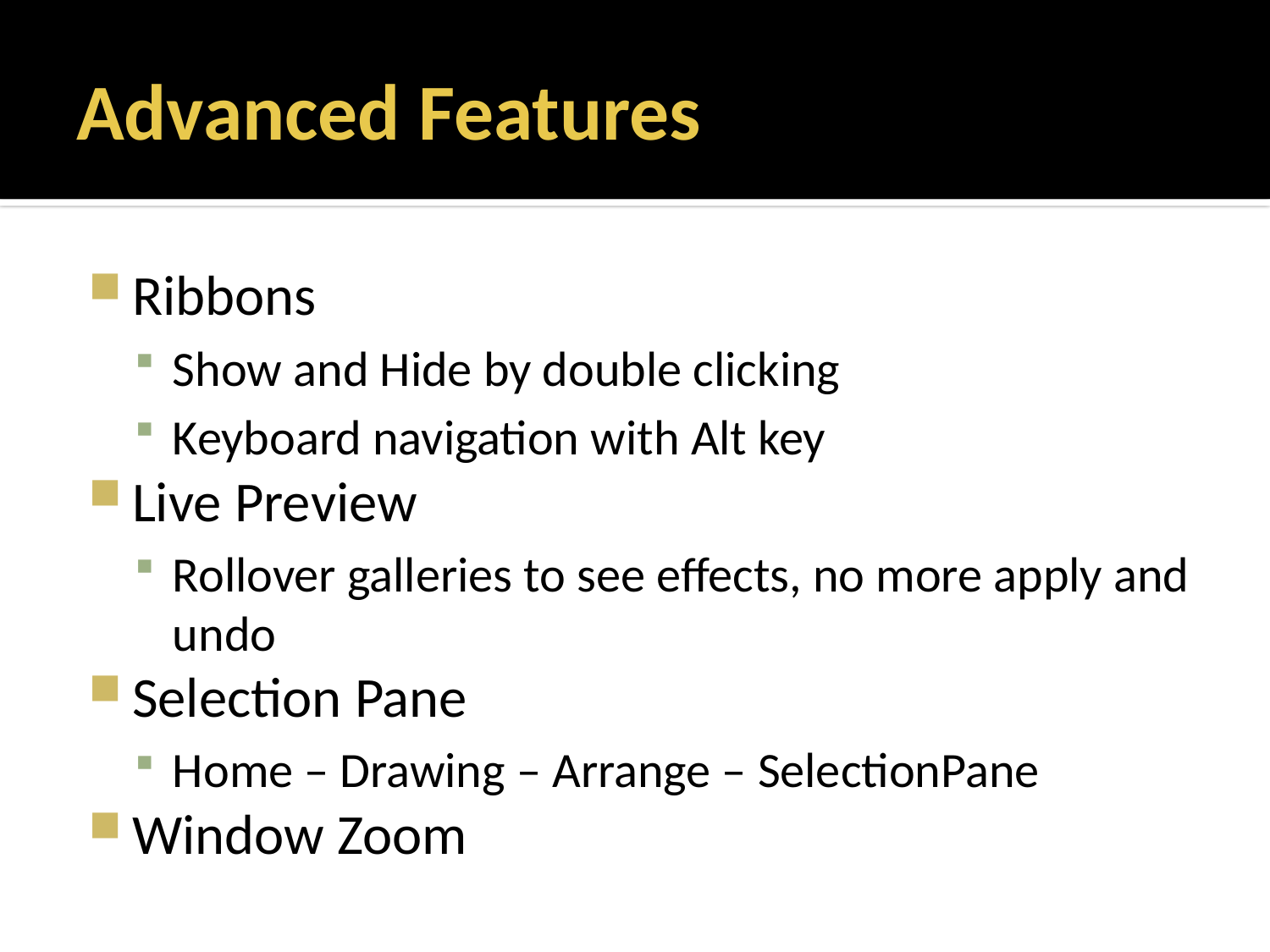

# Advanced Features
Ribbons
Show and Hide by double clicking
Keyboard navigation with Alt key
Live Preview
Rollover galleries to see effects, no more apply and undo
Selection Pane
Home – Drawing – Arrange – SelectionPane
Window Zoom